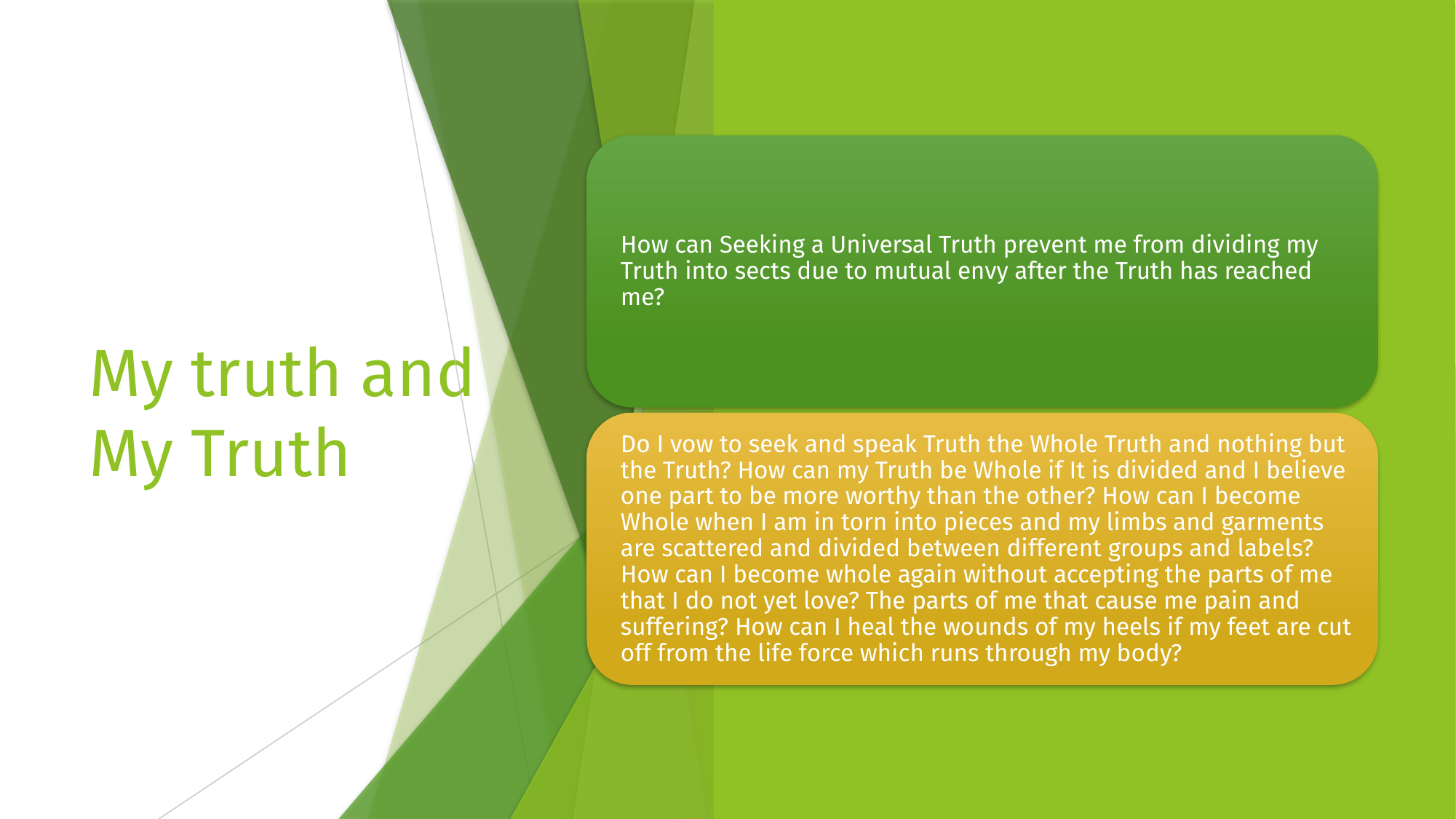

How can Seeking a Universal Truth prevent me from dividing my Truth into sects due to mutual envy after the Truth has reached me?
Do I vow to seek and speak Truth the Whole Truth and nothing but the Truth? How can my Truth be Whole if It is divided and I believe one part to be more worthy than the other? How can I become Whole when I am in torn into pieces and my limbs and garments are scattered and divided between different groups and labels? How can I become whole again without accepting the parts of me that I do not yet love? The parts of me that cause me pain and suffering? How can I heal the wounds of my heels if my feet are cut off from the life force which runs through my body?
# My truth and My Truth